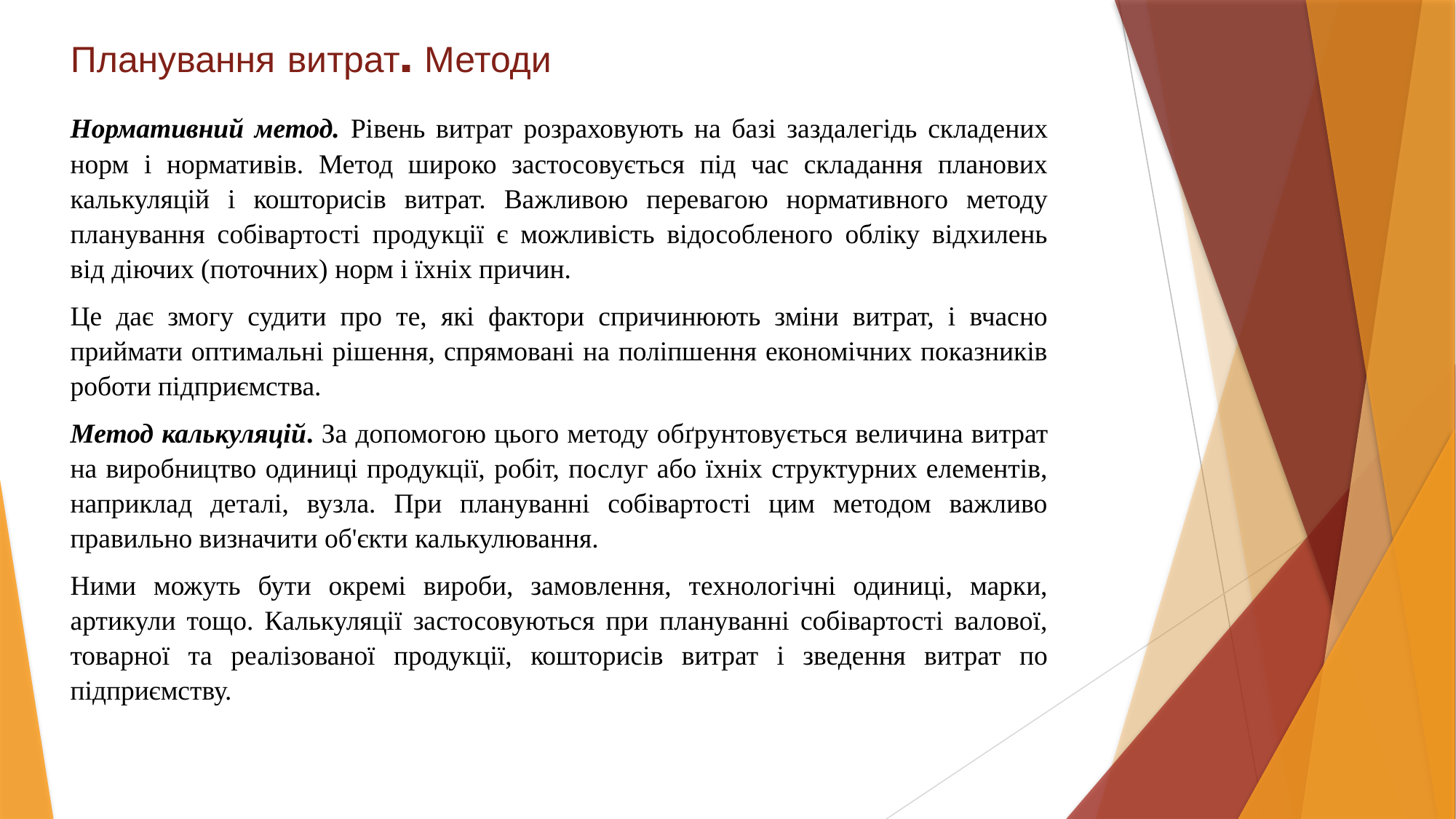

# Планування витрат. Методи
Нормативний метод. Рівень витрат розраховують на базі заздалегідь складених норм і нормативів. Метод широко застосовується під час складання планових калькуляцій і кошторисів витрат. Важливою перевагою нормативного методу планування собівартості продукції є можливість відособленого обліку відхилень від діючих (поточних) норм і їхніх причин.
Це дає змогу судити про те, які фактори спричинюють зміни витрат, і вчасно приймати оптимальні рішення, спрямовані на поліпшення економічних показників роботи підприємства.
Метод калькуляцій. За допомогою цього методу обґрунтовується величина витрат на виробництво одиниці продукції, робіт, послуг або їхніх структурних елементів, наприклад деталі, вузла. При плануванні собівартості цим методом важливо правильно визначити об'єкти калькулювання.
Ними можуть бути окремі вироби, замовлення, технологічні одиниці, марки, артикули тощо. Калькуляції застосовуються при плануванні собівартості валової, товарної та реалізованої продукції, кошторисів витрат і зведення витрат по підприємству.